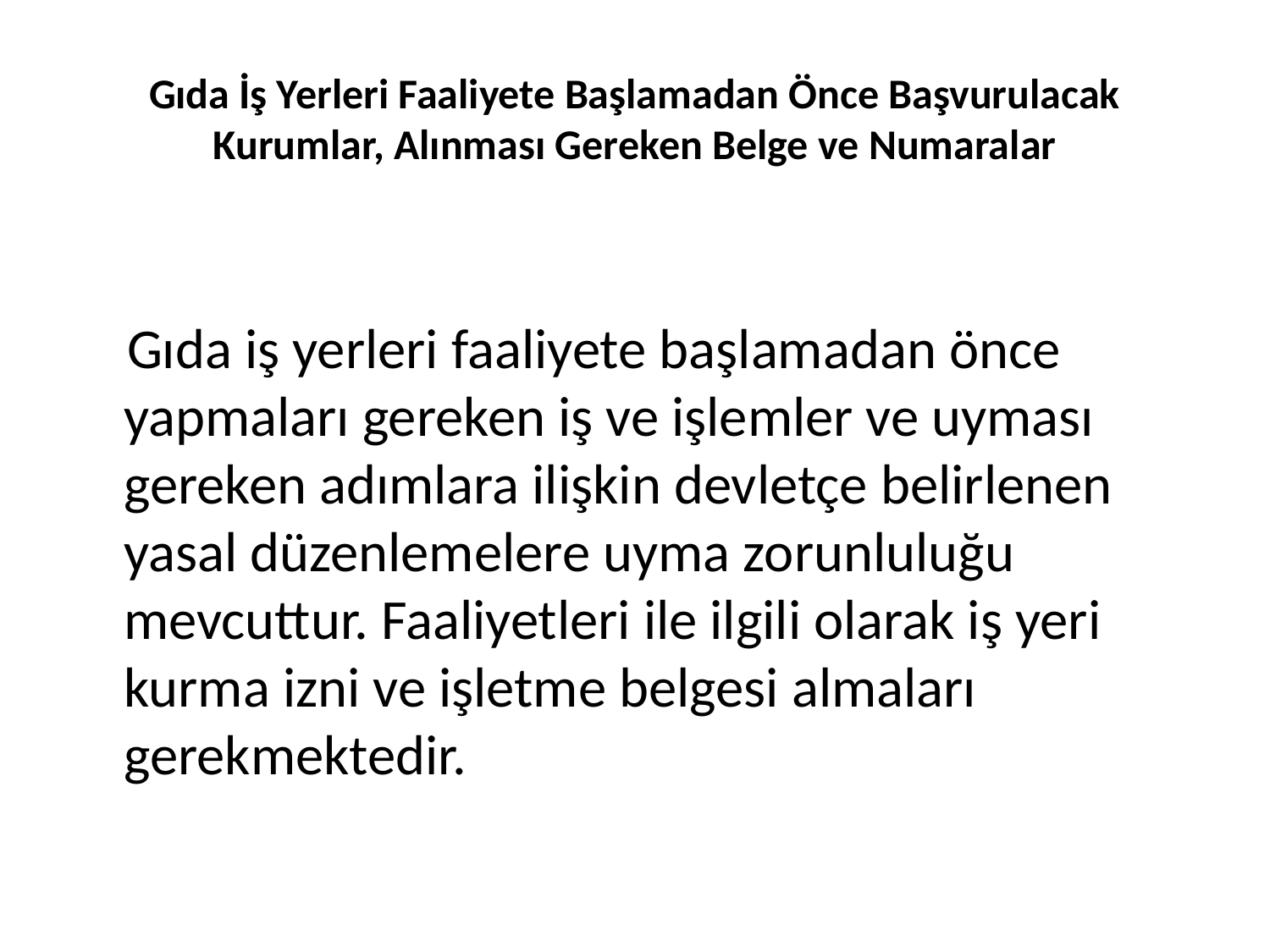

# Gıda İş Yerleri Faaliyete Başlamadan Önce Başvurulacak Kurumlar, Alınması Gereken Belge ve Numaralar
    Gıda iş yerleri faaliyete başlamadan önce yapmaları gereken iş ve işlemler ve uyması gereken adımlara ilişkin devletçe belirlenen yasal düzenlemelere uyma zorunluluğu mevcuttur. Faaliyetleri ile ilgili olarak iş yeri kurma izni ve işletme belgesi almaları gerekmektedir.